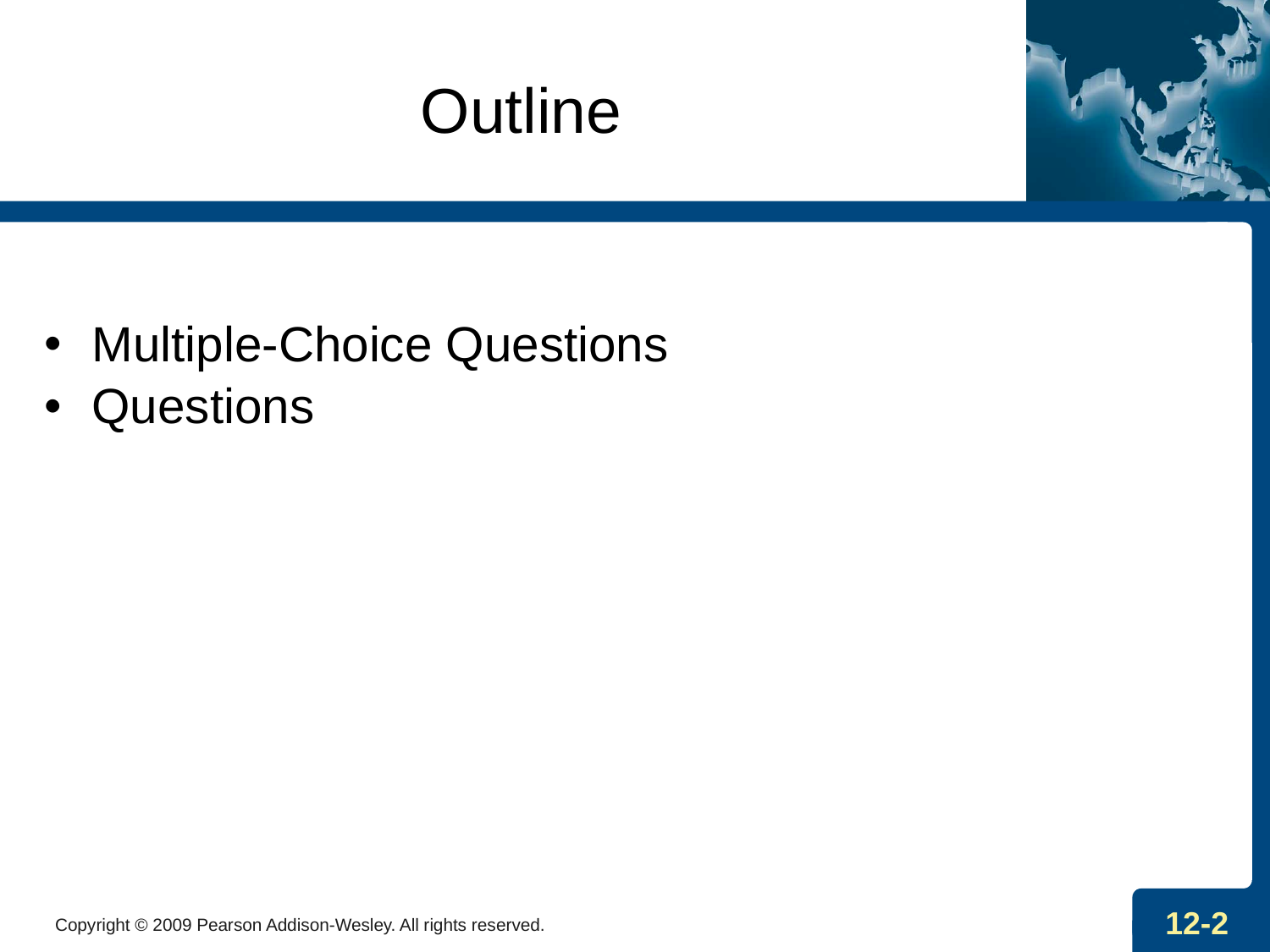

# Outline

Multiple-Choice Questions
Questions
Copyright © 2009 Pearson Addison-Wesley. All rights reserved.
12-2